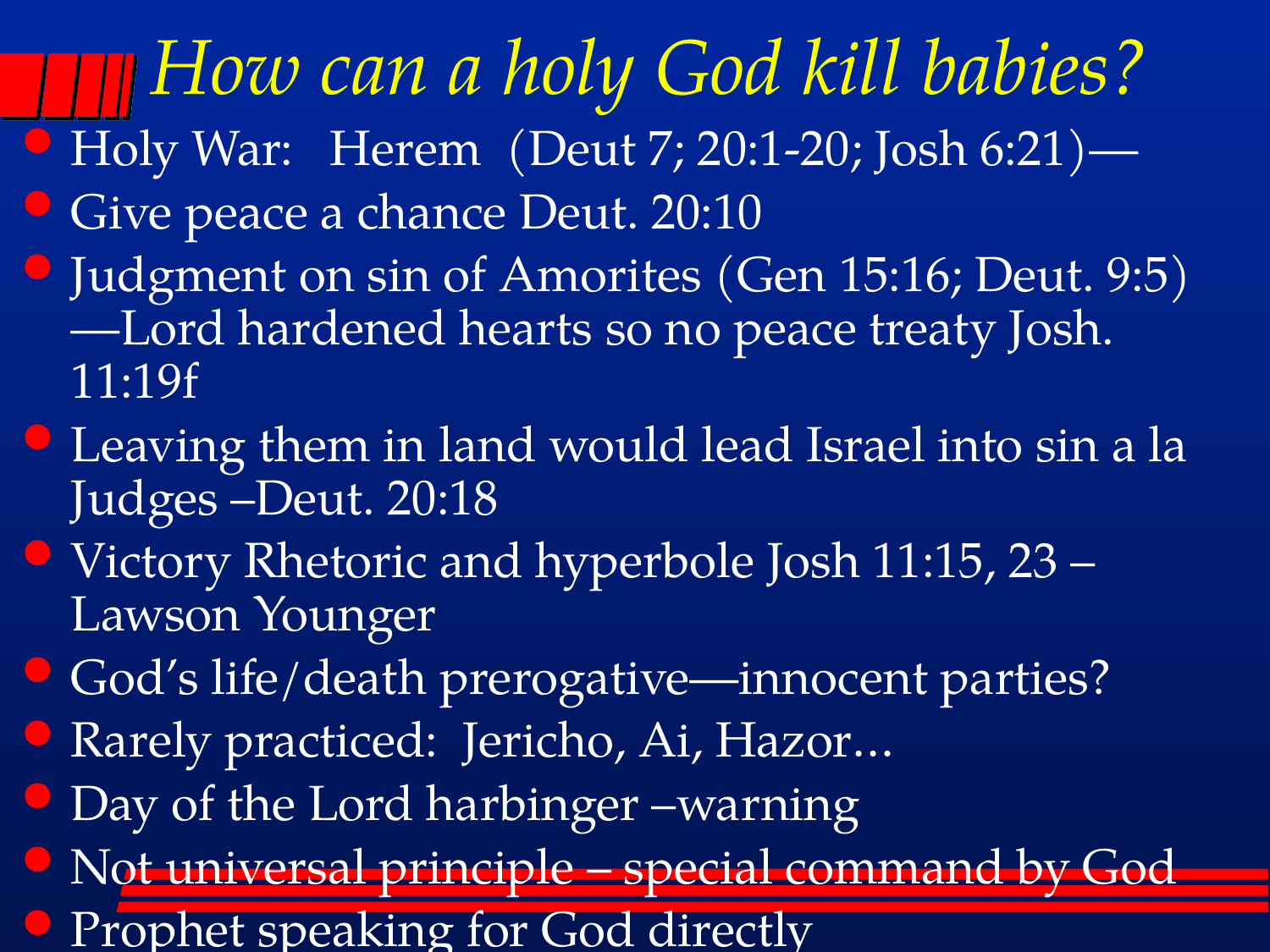

# How can a holy God kill babies?
Holy War:   Herem  (Deut 7; 20:1-20; Josh 6:21)—
Give peace a chance Deut. 20:10
Judgment on sin of Amorites (Gen 15:16; Deut. 9:5)—Lord hardened hearts so no peace treaty Josh. 11:19f
Leaving them in land would lead Israel into sin a la Judges –Deut. 20:18
Victory Rhetoric and hyperbole Josh 11:15, 23 – Lawson Younger
God’s life/death prerogative—innocent parties?
Rarely practiced:  Jericho, Ai, Hazor…
Day of the Lord harbinger –warning
Not universal principle – special command by God
Prophet speaking for God directly